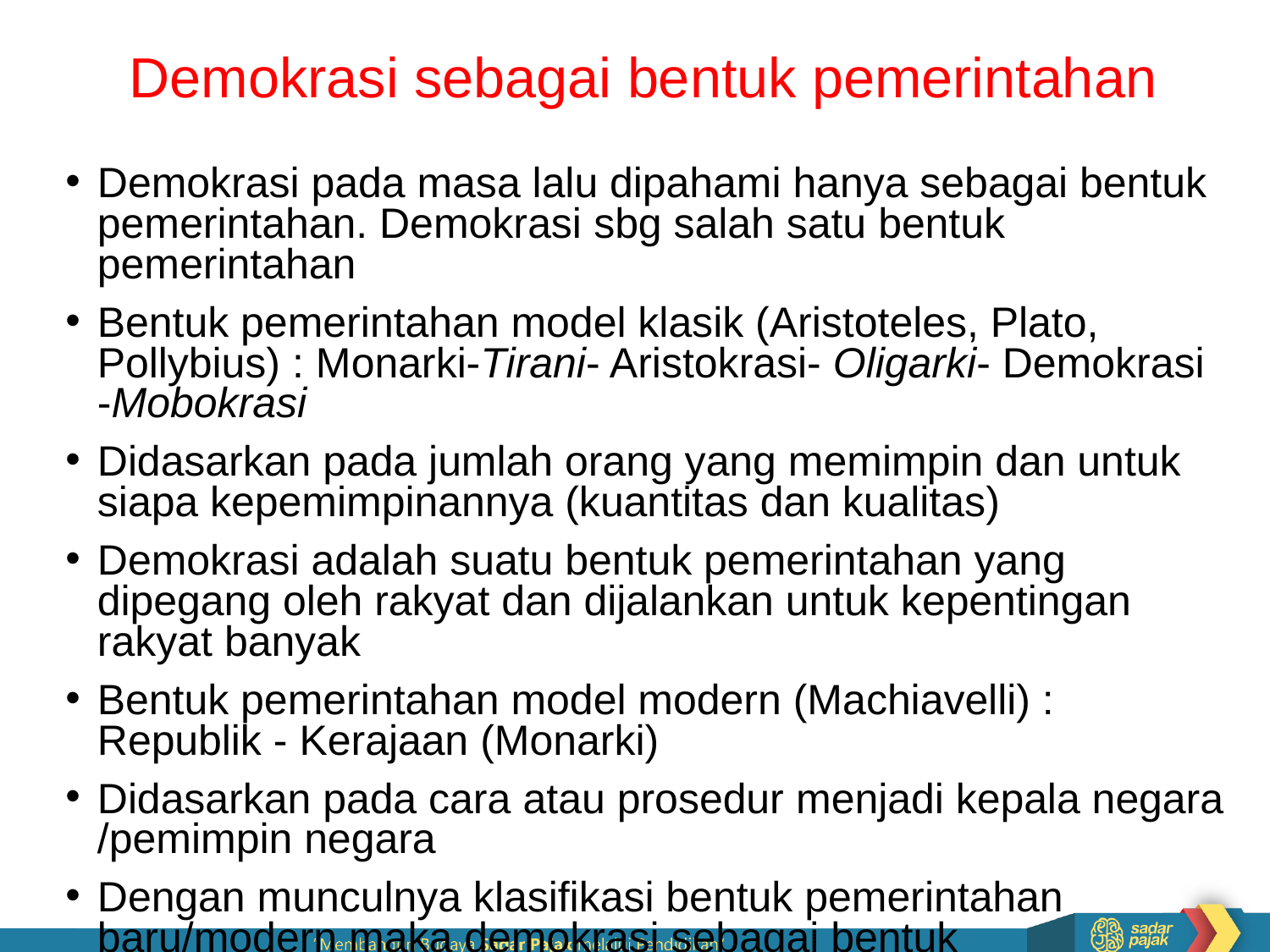

# Demokrasi sebagai bentuk pemerintahan
Demokrasi pada masa lalu dipahami hanya sebagai bentuk pemerintahan. Demokrasi sbg salah satu bentuk pemerintahan
Bentuk pemerintahan model klasik (Aristoteles, Plato, Pollybius) : Monarki-Tirani- Aristokrasi- Oligarki- Demokrasi -Mobokrasi
Didasarkan pada jumlah orang yang memimpin dan untuk siapa kepemimpinannya (kuantitas dan kualitas)
Demokrasi adalah suatu bentuk pemerintahan yang dipegang oleh rakyat dan dijalankan untuk kepentingan rakyat banyak
Bentuk pemerintahan model modern (Machiavelli) : Republik - Kerajaan (Monarki)
Didasarkan pada cara atau prosedur menjadi kepala negara /pemimpin negara
Dengan munculnya klasifikasi bentuk pemerintahan baru/modern maka demokrasi sebagai bentuk pemerintahan mulai ditinggalkan